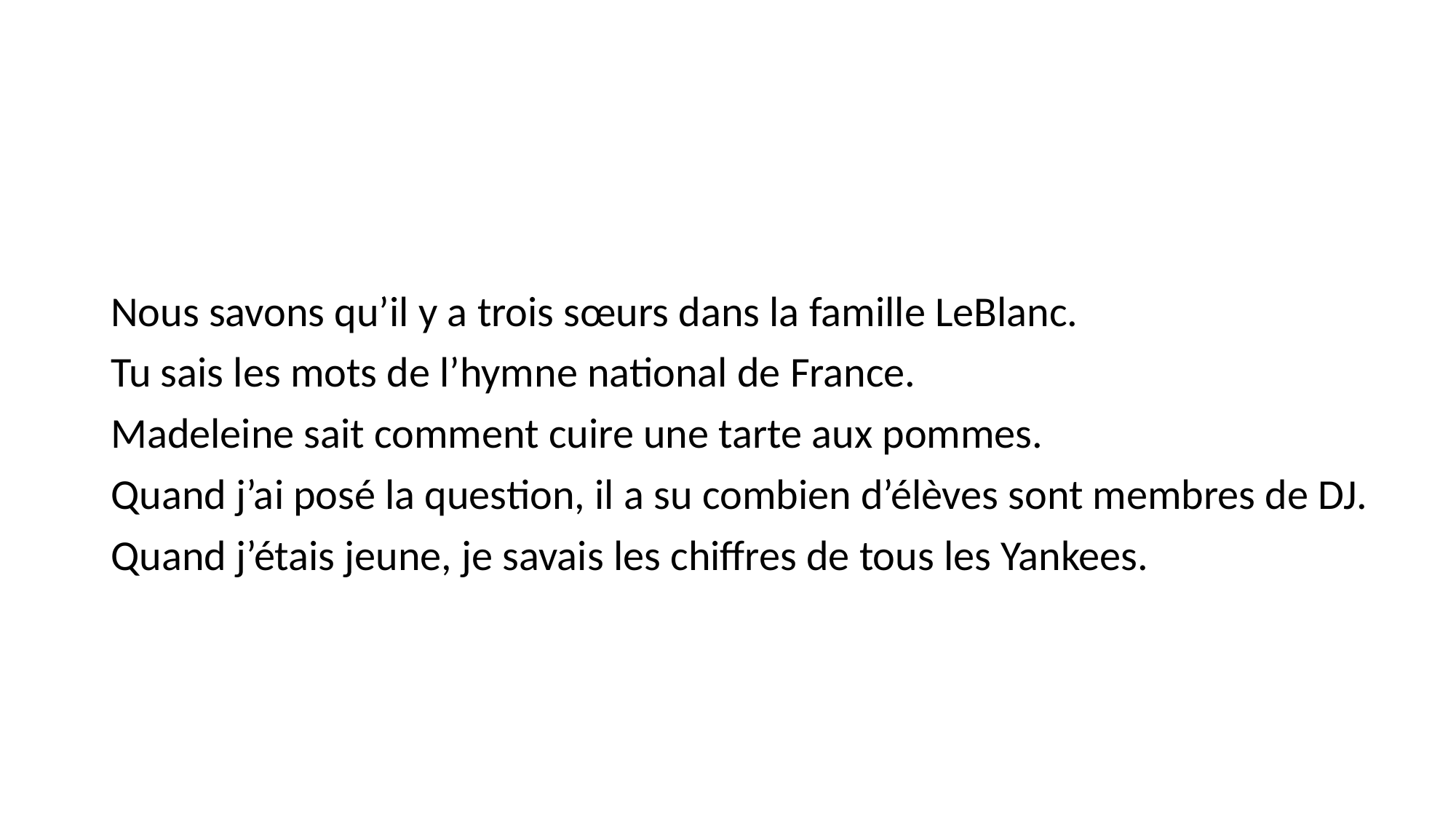

#

Nous savons qu’il y a trois sœurs dans la famille LeBlanc.
Tu sais les mots de l’hymne national de France.
Madeleine sait comment cuire une tarte aux pommes.
Quand j’ai posé la question, il a su combien d’élèves sont membres de DJ.
Quand j’étais jeune, je savais les chiffres de tous les Yankees.